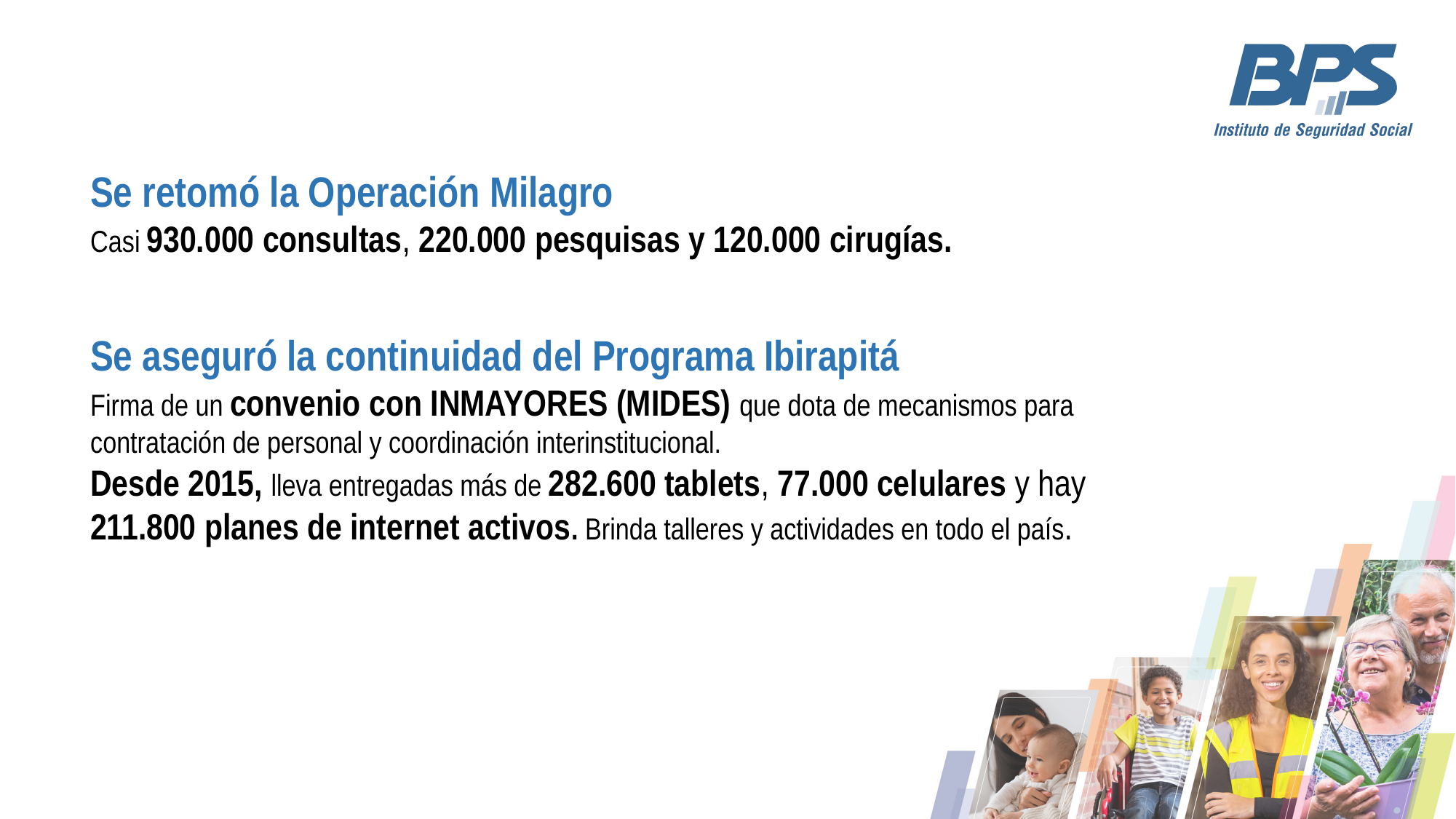

Se retomó la Operación Milagro
Casi 930.000 consultas, 220.000 pesquisas y 120.000 cirugías.
Se aseguró la continuidad del Programa Ibirapitá
Firma de un convenio con INMAYORES (MIDES) que dota de mecanismos para contratación de personal y coordinación interinstitucional.
Desde 2015, lleva entregadas más de 282.600 tablets, 77.000 celulares y hay 211.800 planes de internet activos. Brinda talleres y actividades en todo el país.